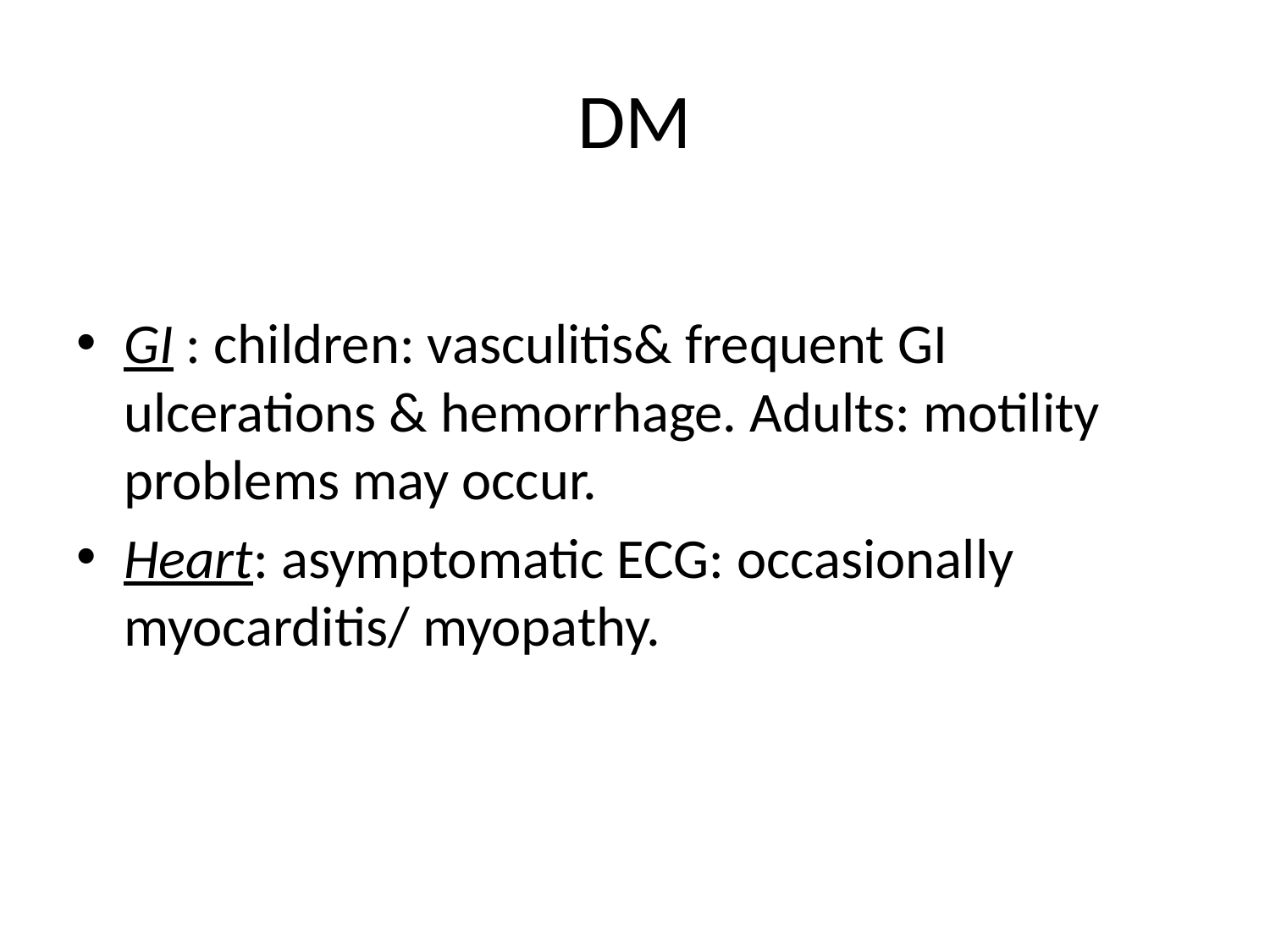

# DM

GI : children: vasculitis& frequent GI ulcerations & hemorrhage. Adults: motility problems may occur.
Heart: asymptomatic ECG: occasionally myocarditis/ myopathy.